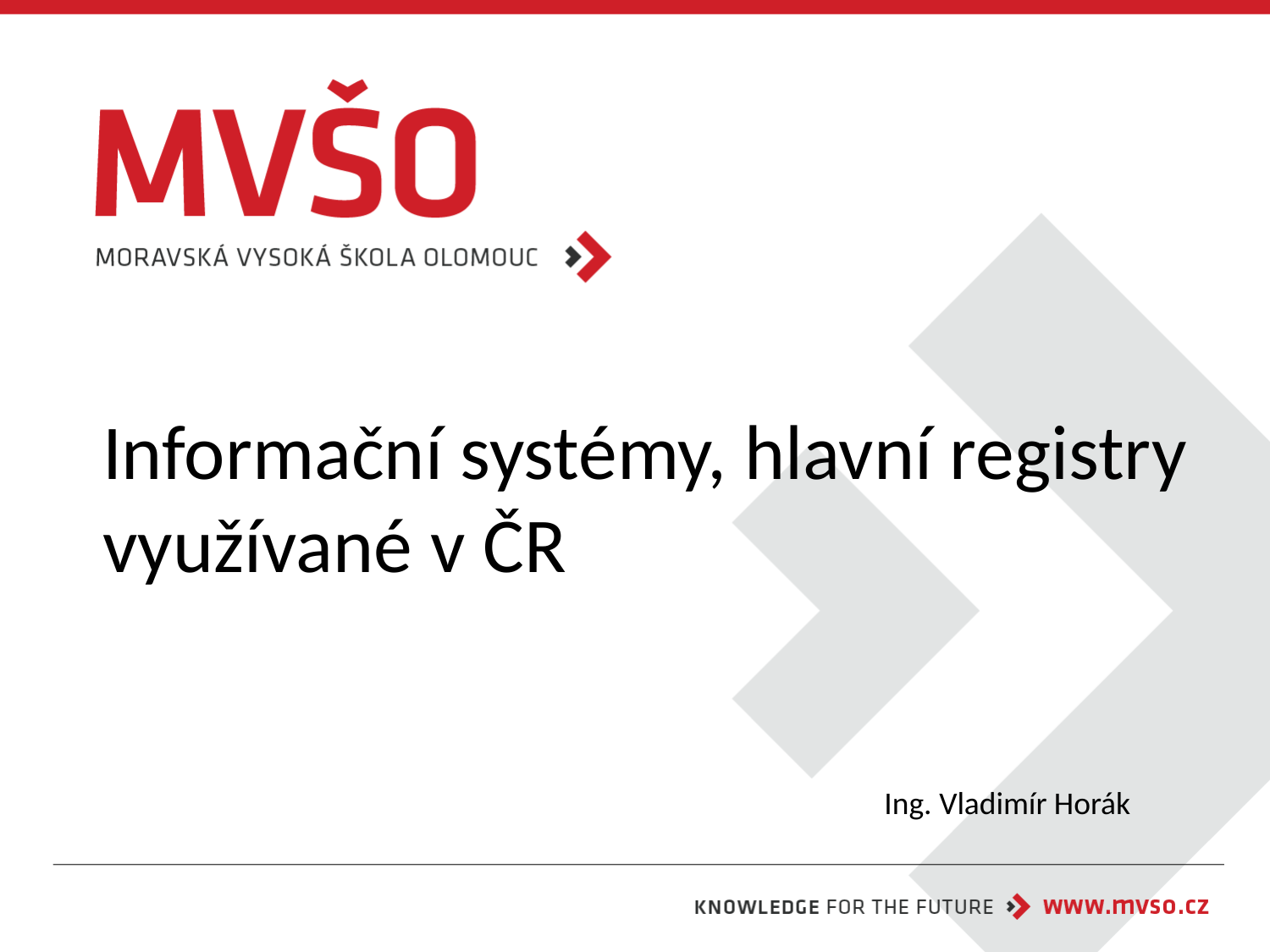

# Informační systémy, hlavní registry využívané v ČR
Ing. Vladimír Horák